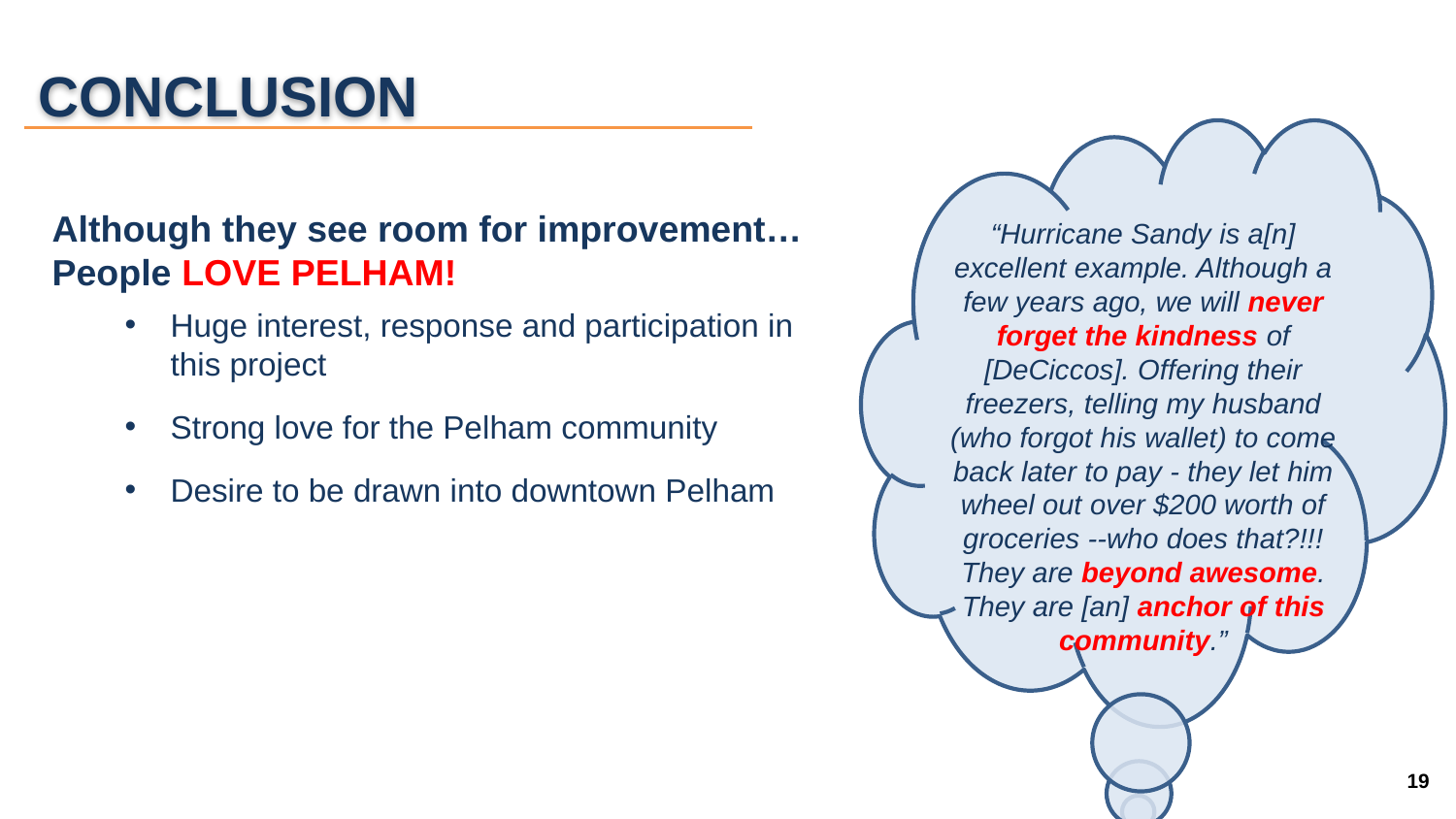

CONCLUSION

Although they see room for improvement…
People LOVE PELHAM!
Huge interest, response and participation in this project
Strong love for the Pelham community
Desire to be drawn into downtown Pelham

“Hurricane Sandy is a[n] excellent example. Although a few years ago, we will never forget the kindness of [DeCiccos]. Offering their freezers, telling my husband (who forgot his wallet) to come back later to pay - they let him wheel out over $200 worth of groceries --who does that?!!! They are beyond awesome. They are [an] anchor of this community.”
19